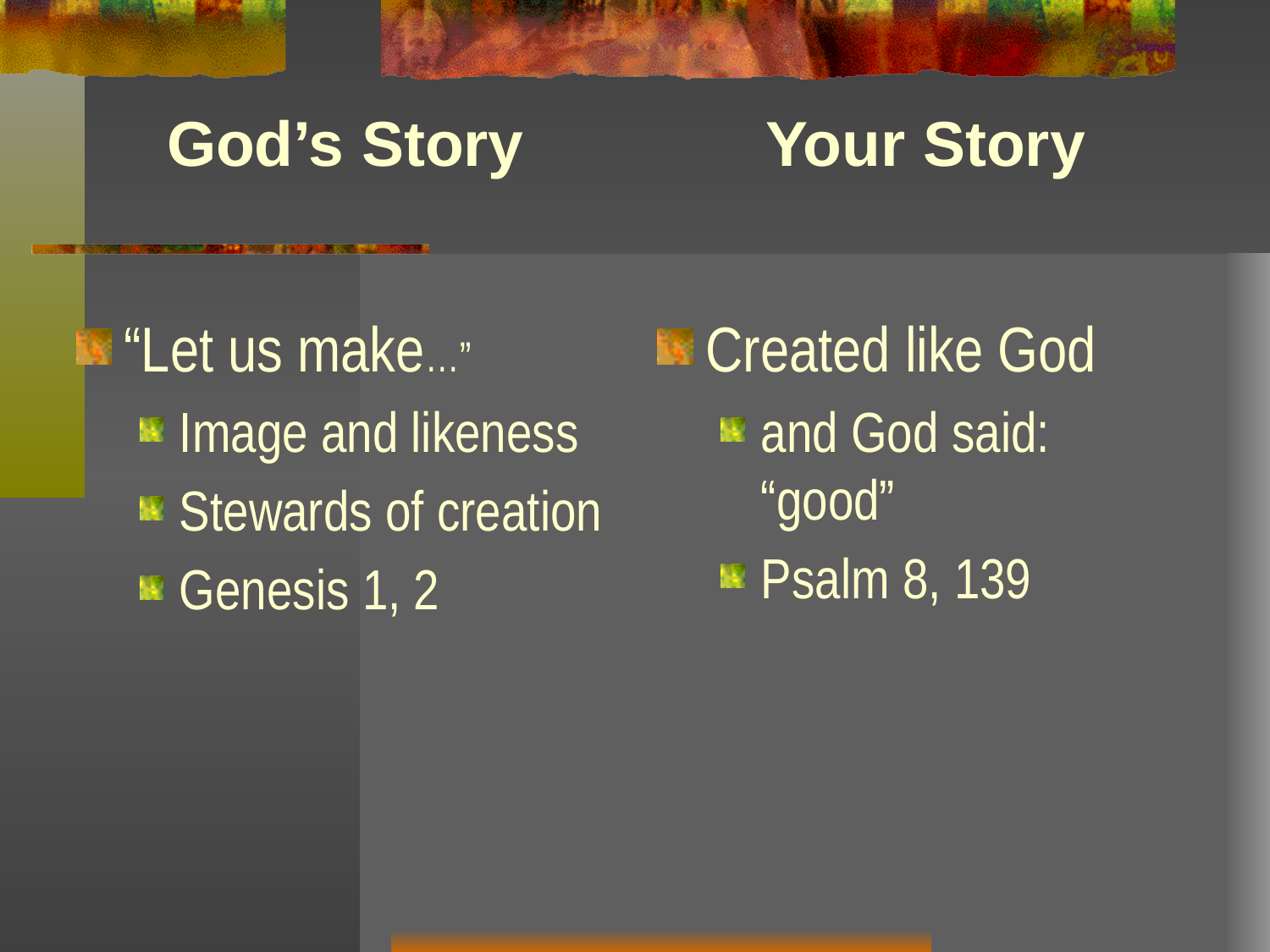

God’s Story
Your Story
“Let us make…”
Image and likeness
Stewards of creation
Genesis 1, 2
Created like God
and God said: “good”
Psalm 8, 139